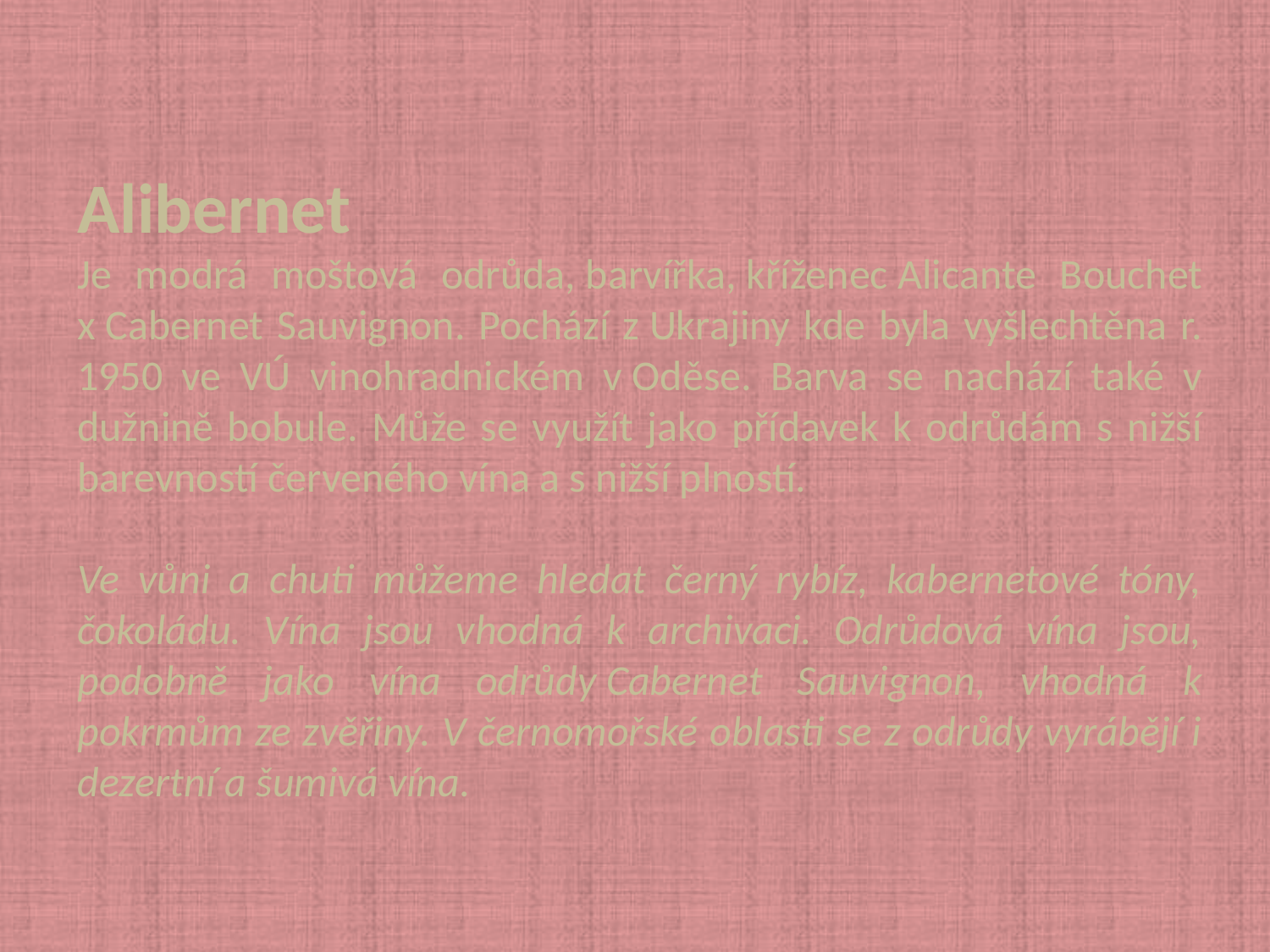

Alibernet
Je modrá moštová odrůda, barvířka, kříženec Alicante Bouchet x Cabernet Sauvignon. Pochází z Ukrajiny kde byla vyšlechtěna r. 1950 ve VÚ vinohradnickém v Oděse. Barva se nachází také v dužnině bobule. Může se využít jako přídavek k odrůdám s nižší barevností červeného vína a s nižší plností.

Ve vůni a chuti můžeme hledat černý rybíz, kabernetové tóny, čokoládu. Vína jsou vhodná k archivaci. Odrůdová vína jsou, podobně jako vína odrůdy Cabernet Sauvignon, vhodná k pokrmům ze zvěřiny. V černomořské oblasti se z odrůdy vyrábějí i dezertní a šumivá vína.